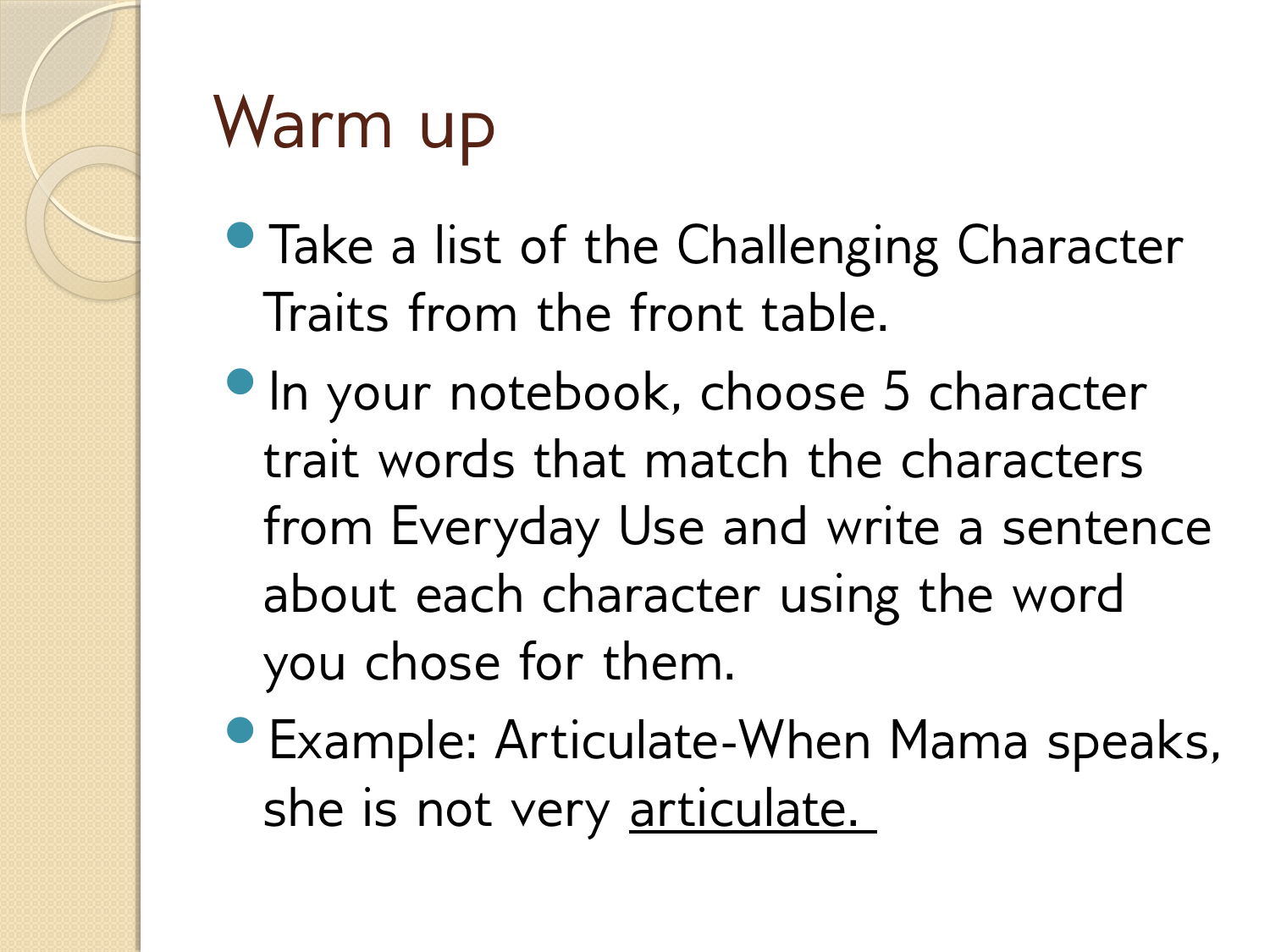

# Warm up
Take a list of the Challenging Character Traits from the front table.
In your notebook, choose 5 character trait words that match the characters from Everyday Use and write a sentence about each character using the word you chose for them.
Example: Articulate-When Mama speaks, she is not very articulate.